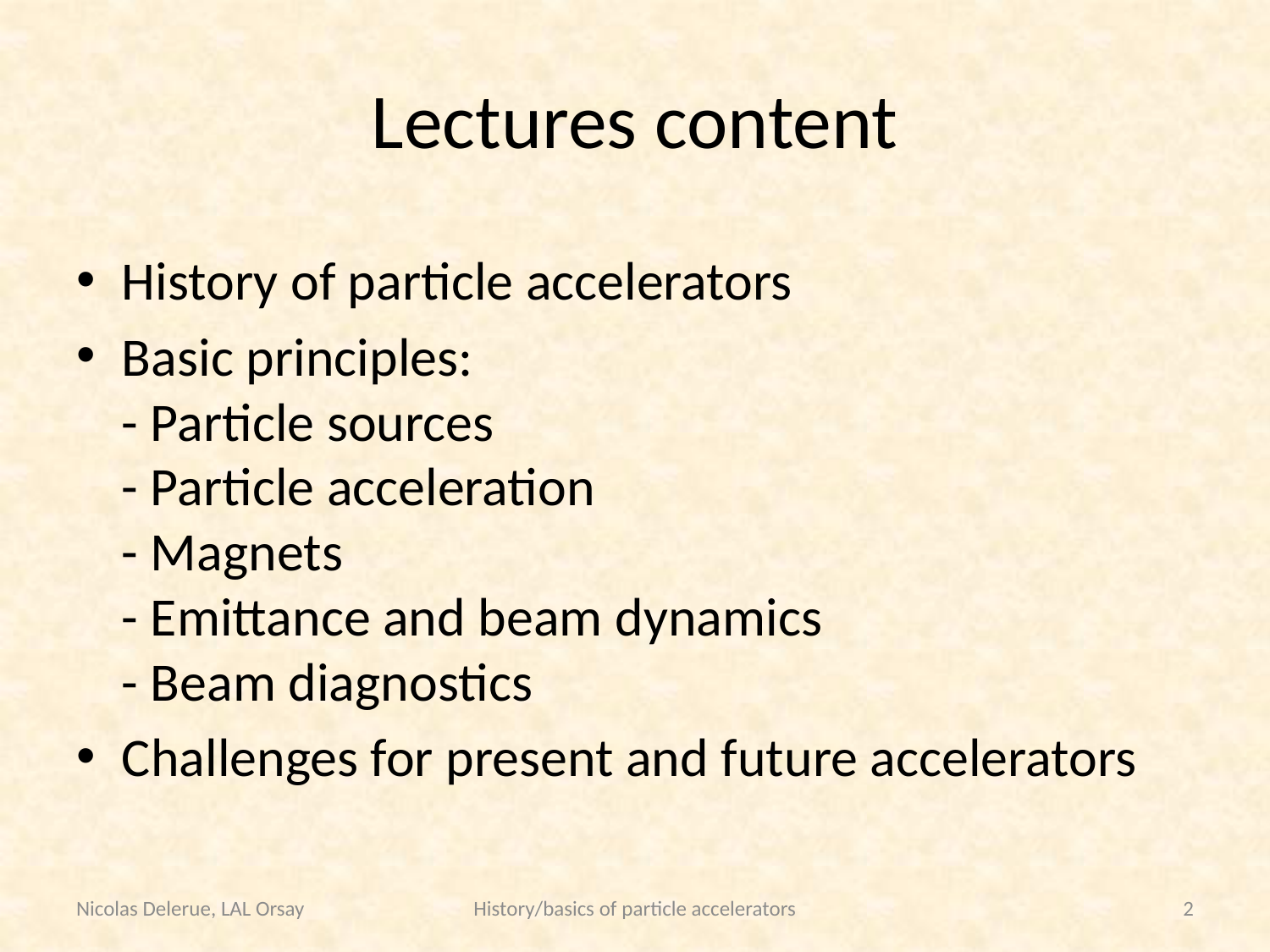

# Lectures content
History of particle accelerators
Basic principles:
- Particle sources
- Particle acceleration
- Magnets
- Emittance and beam dynamics
- Beam diagnostics
Challenges for present and future accelerators
Nicolas Delerue, LAL Orsay
History/basics of particle accelerators
2